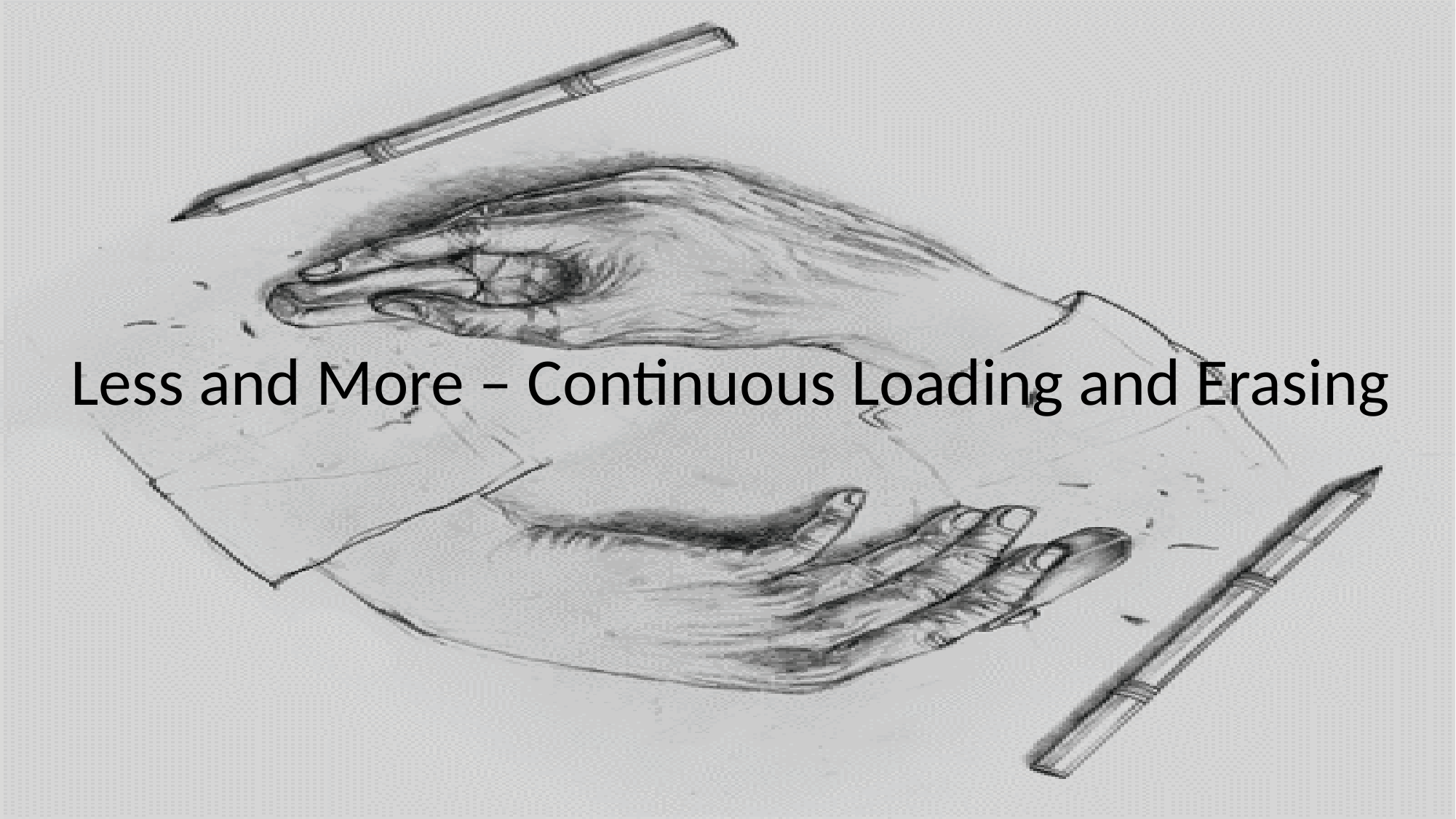

# Less and More – Continuous Loading and Erasing